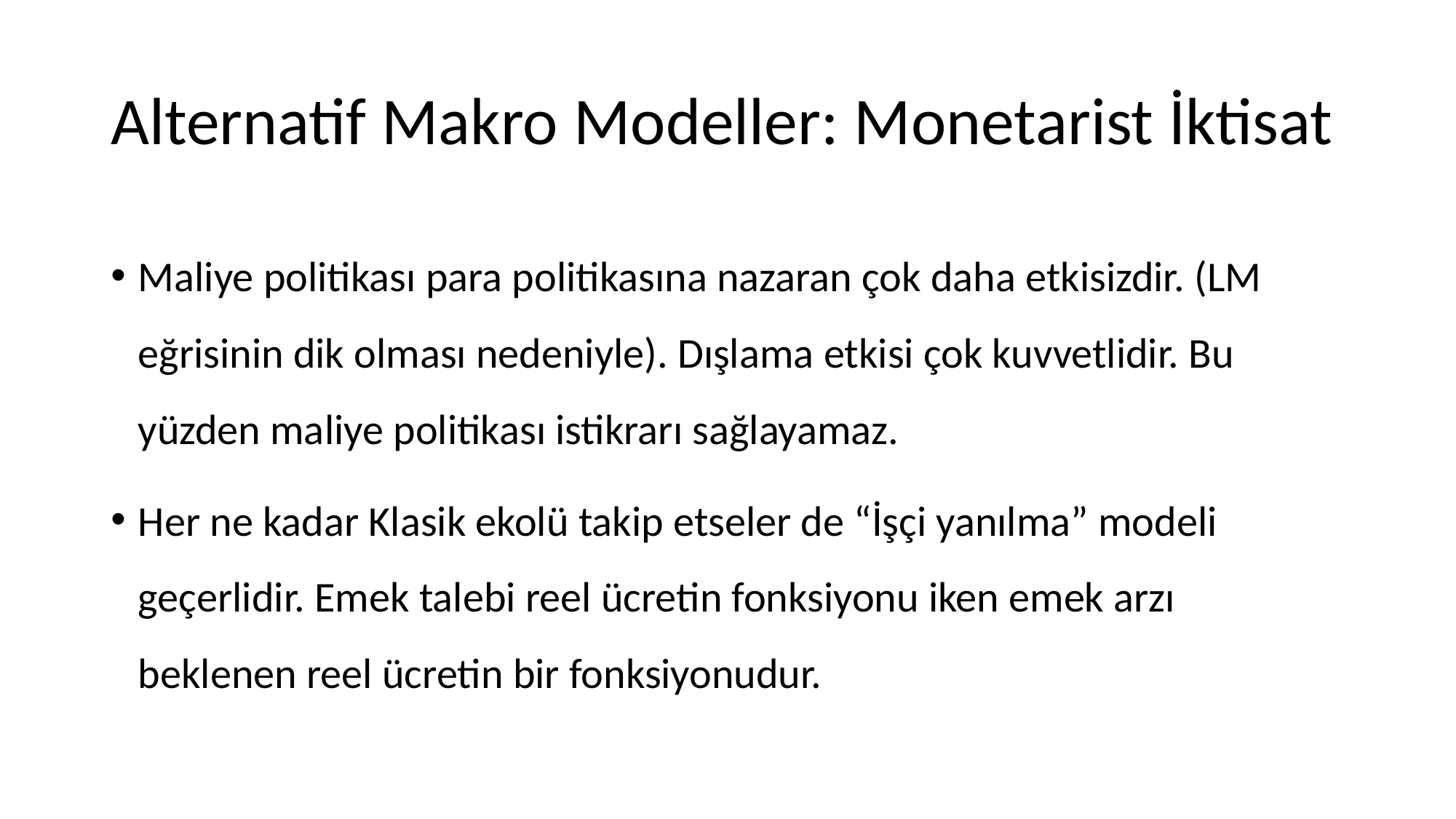

# Alternatif Makro Modeller: Monetarist İktisat
Maliye politikası para politikasına nazaran çok daha etkisizdir. (LM eğrisinin dik olması nedeniyle). Dışlama etkisi çok kuvvetlidir. Bu yüzden maliye politikası istikrarı sağlayamaz.
Her ne kadar Klasik ekolü takip etseler de “İşçi yanılma” modeli geçerlidir. Emek talebi reel ücretin fonksiyonu iken emek arzı beklenen reel ücretin bir fonksiyonudur.